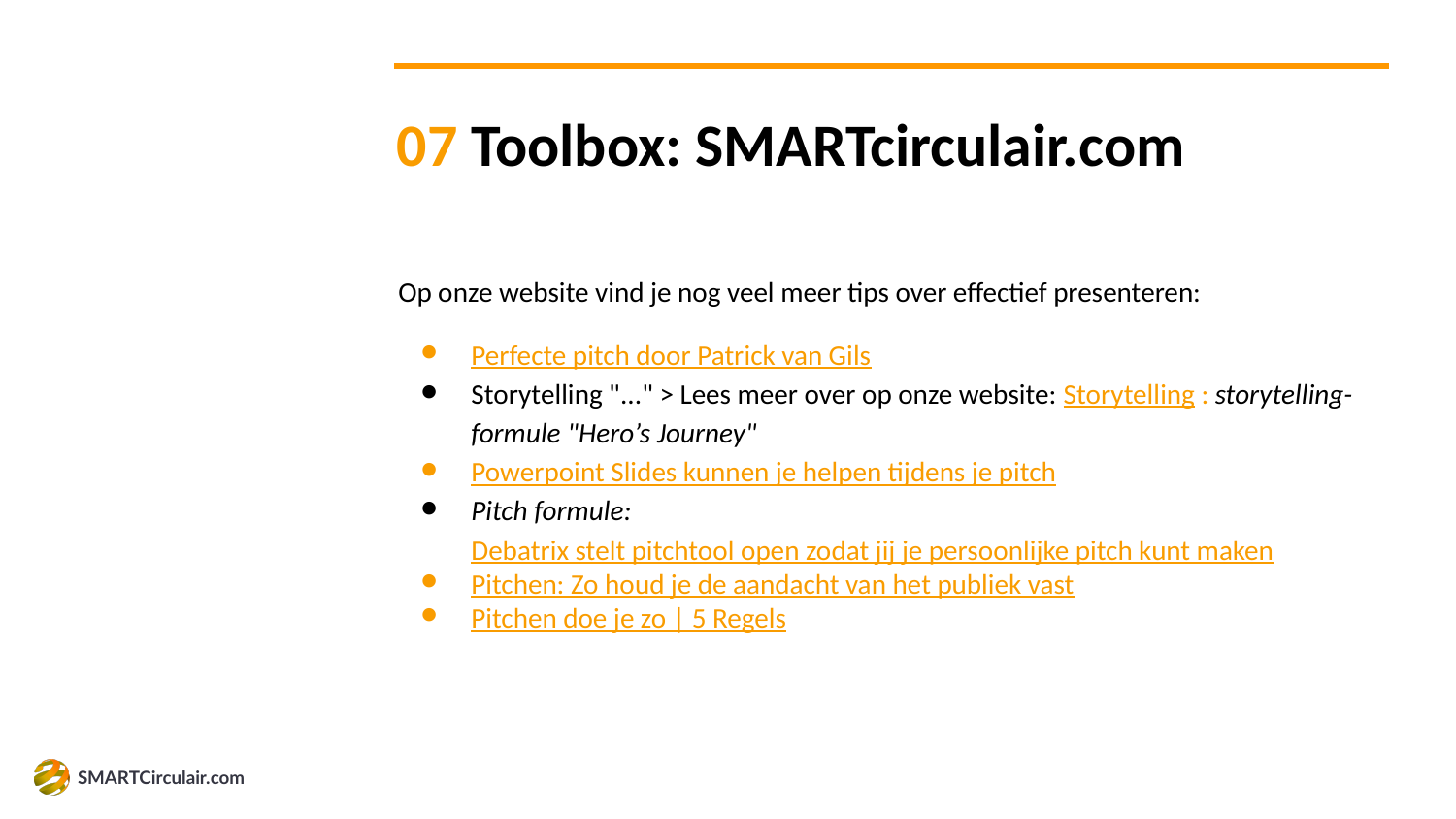

# 07 Toolbox: SMARTcirculair.com
Op onze website vind je nog veel meer tips over effectief presenteren:
Perfecte pitch door Patrick van Gils
Storytelling "..." > Lees meer over op onze website: Storytelling : storytelling-formule "Hero’s Journey"
Powerpoint Slides kunnen je helpen tijdens je pitch
Pitch formule: Debatrix stelt pitchtool open zodat jij je persoonlijke pitch kunt maken
Pitchen: Zo houd je de aandacht van het publiek vast
Pitchen doe je zo | 5 Regels